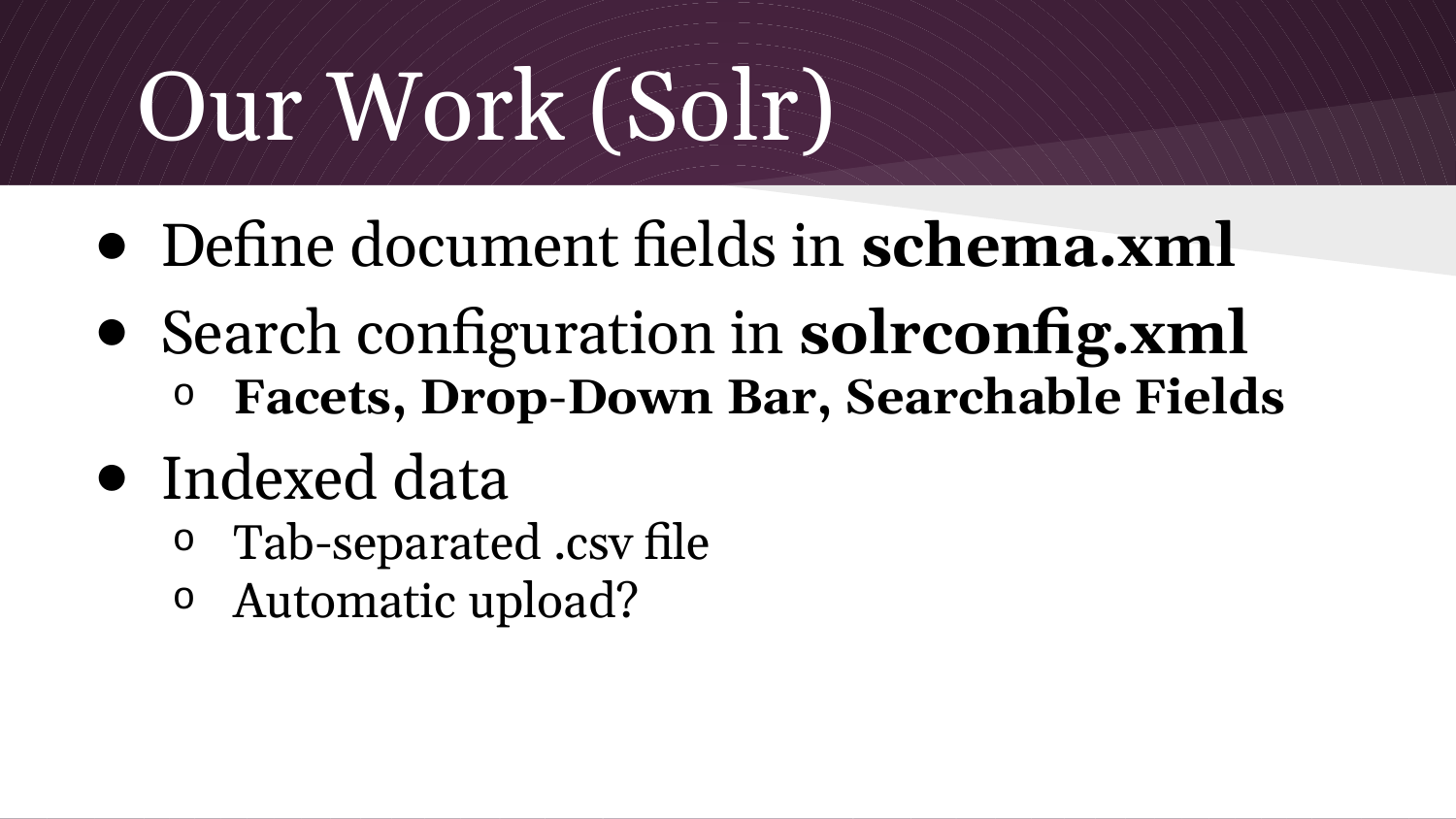

# Our Work (Solr)
Define document fields in schema.xml

Search configuration in solrconfig.xml
Facets, Drop-Down Bar, Searchable Fields

Indexed data
Tab-separated .csv file
Automatic upload?